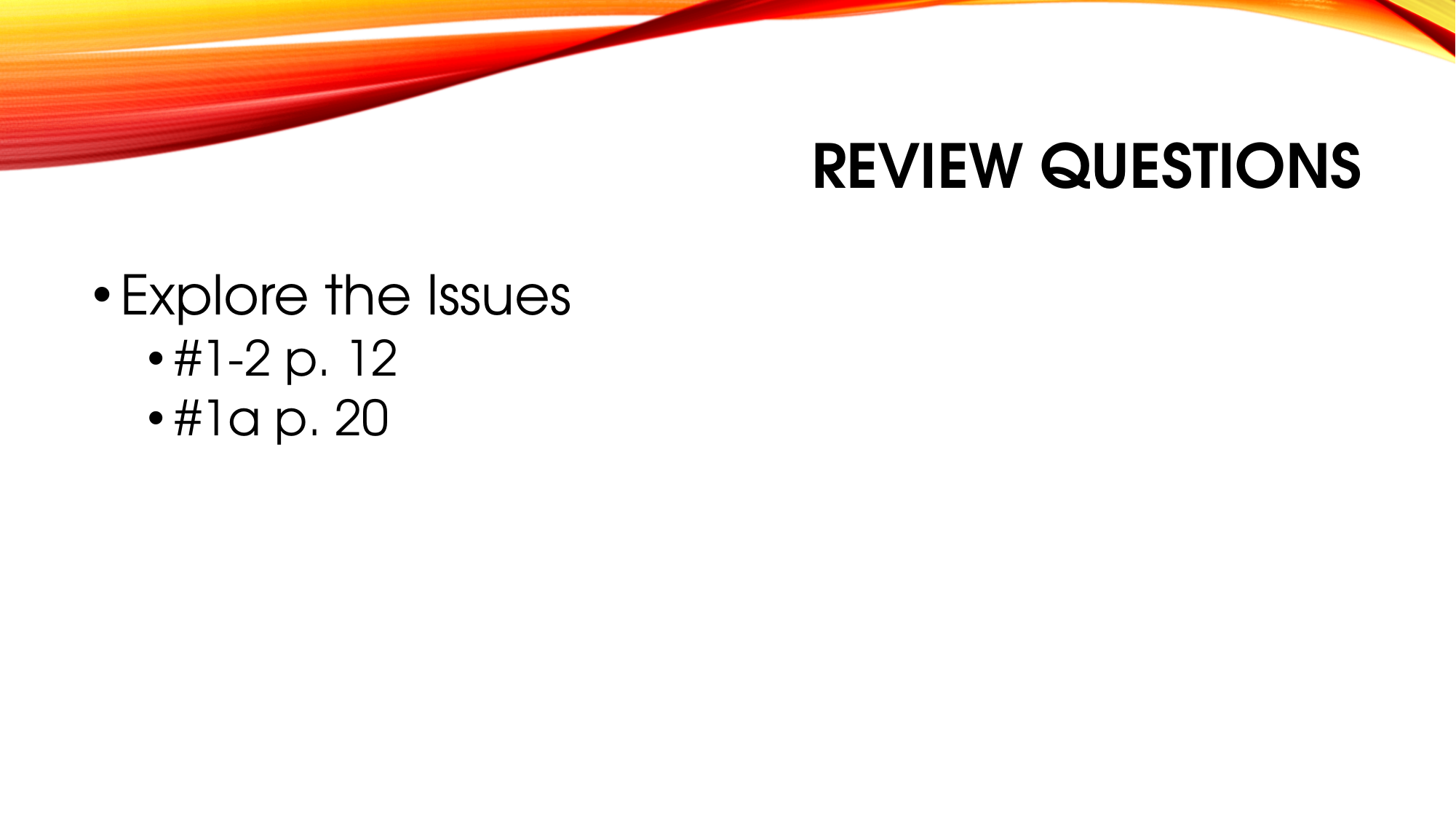

# Review questions
Explore the Issues
#1-2 p. 12
#1a p. 20